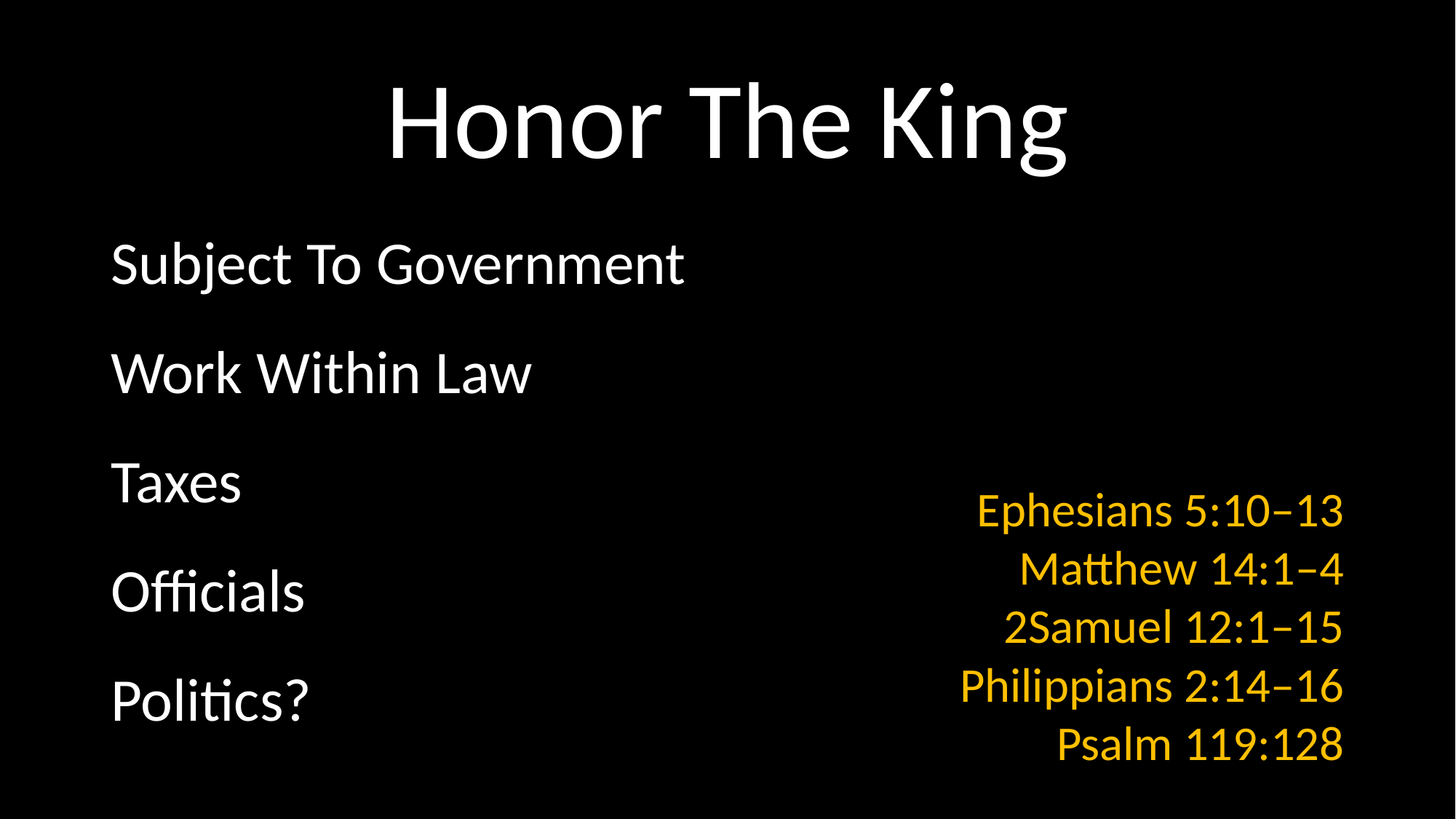

# Honor The King
Subject To Government
Work Within Law
Taxes
Officials
Politics?
 Ephesians 5:10–13
Matthew 14:1–4
2Samuel 12:1–15
Philippians 2:14–16
Psalm 119:128